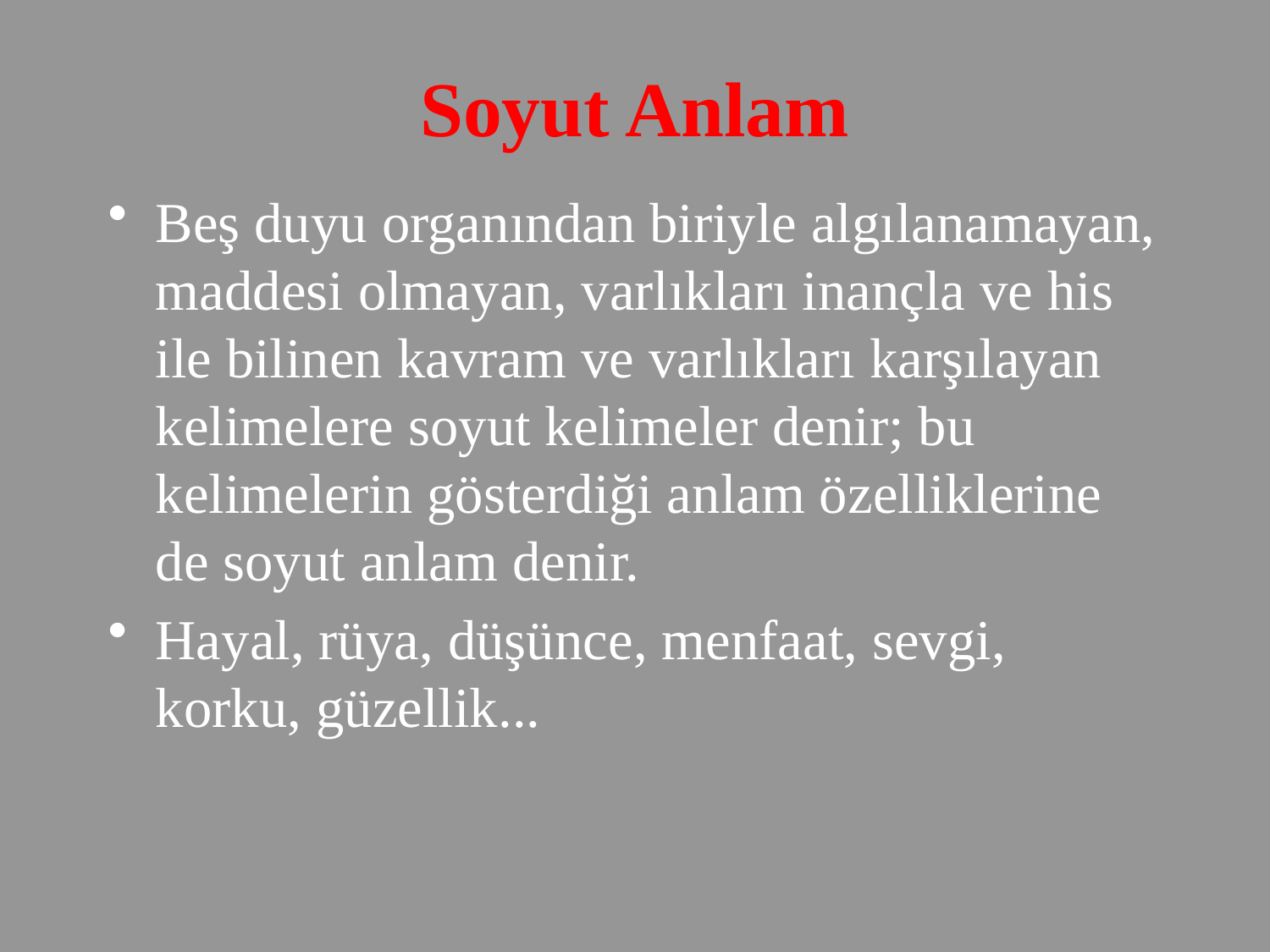

# Soyut Anlam
Beş duyu organından biriyle algılanamayan, maddesi olmayan, varlıkları inançla ve his ile bilinen kavram ve varlıkları karşılayan kelimelere soyut kelimeler denir; bu kelimelerin gösterdiği anlam özelliklerine de soyut anlam denir.
Hayal, rüya, düşünce, menfaat, sevgi, korku, güzellik...